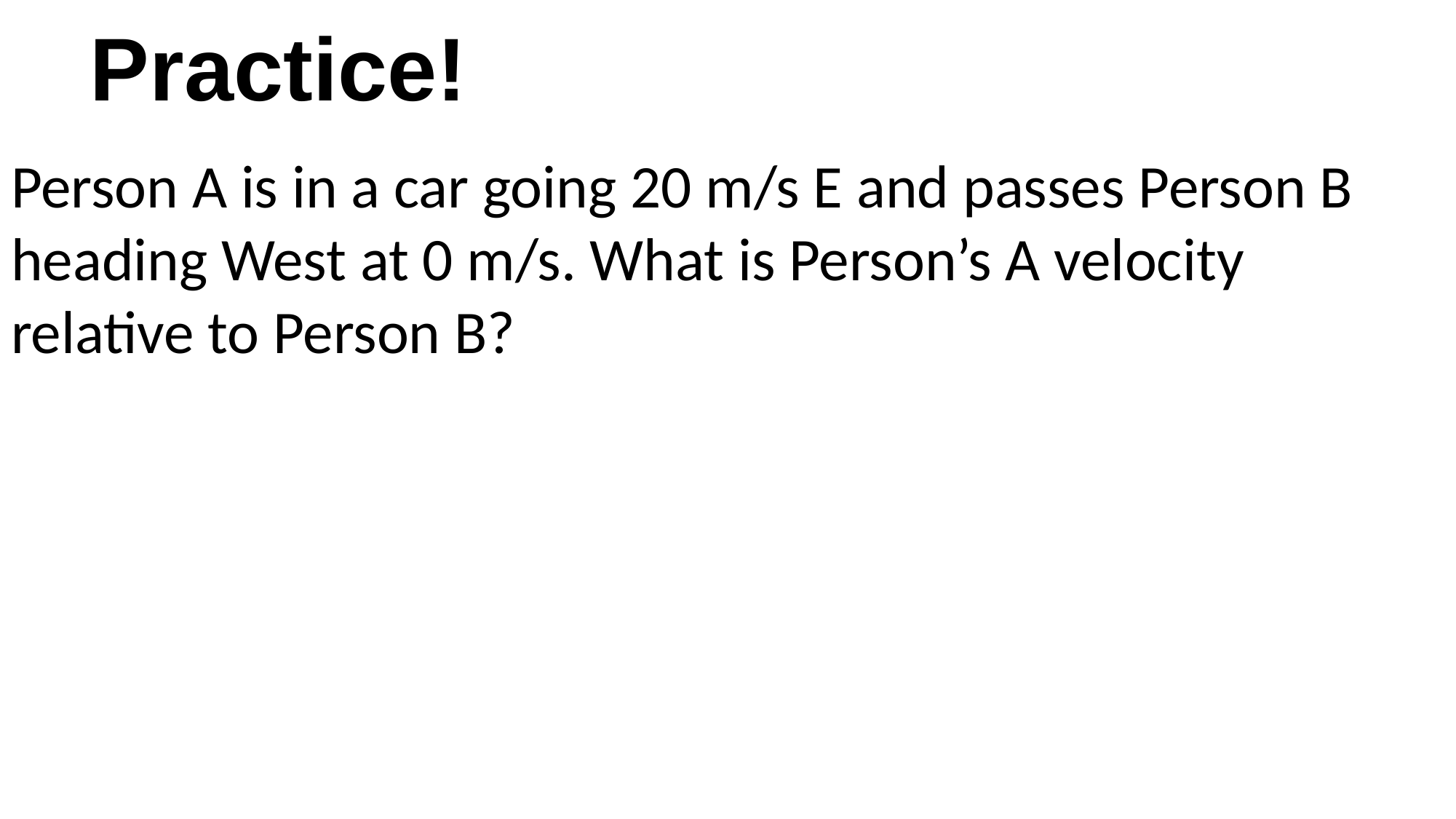

# Practice!
Person A is in a car going 20 m/s E and passes Person B heading West at 0 m/s. What is Person’s A velocity relative to Person B?